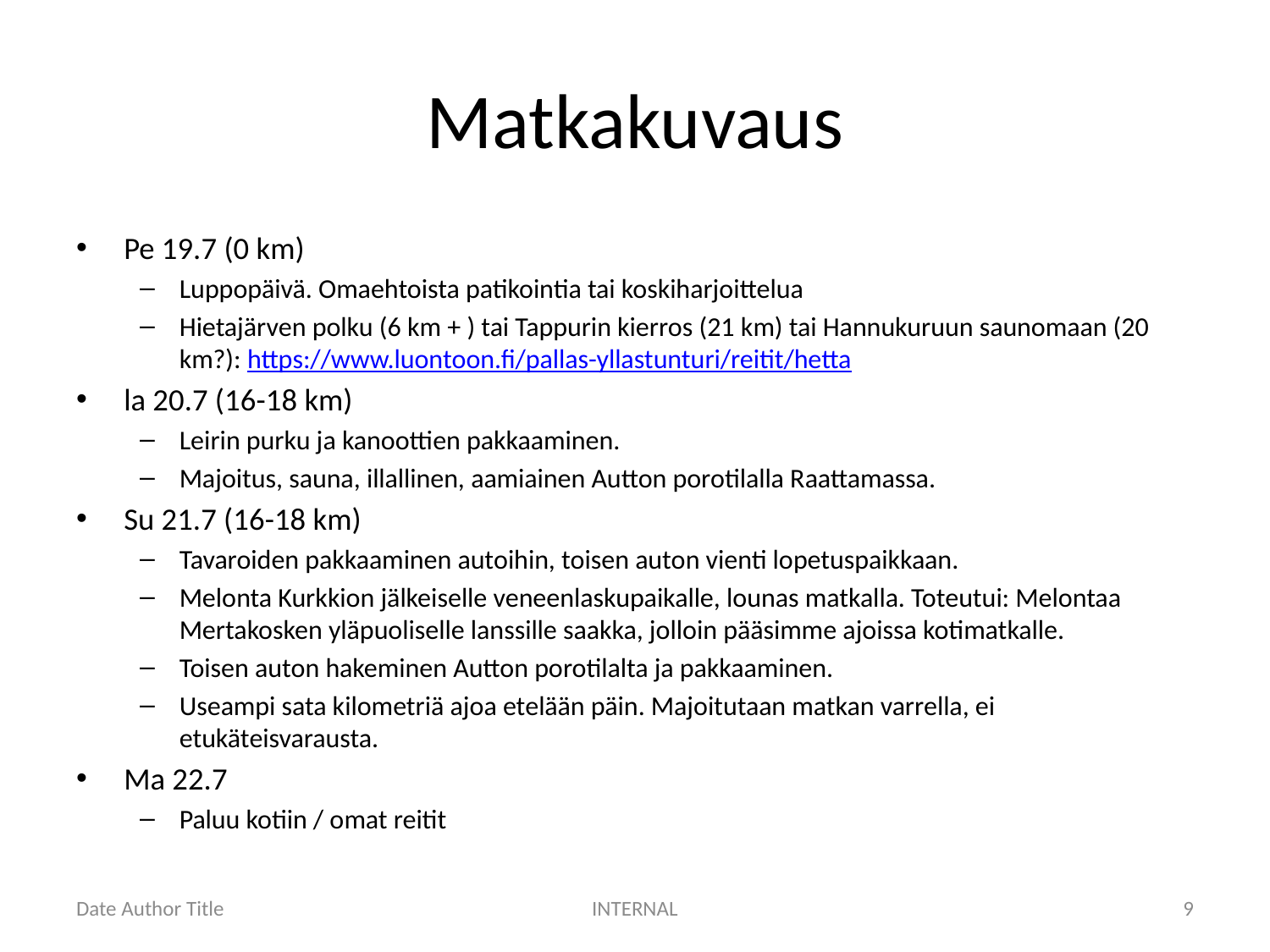

# Matkakuvaus
Pe 19.7 (0 km)
Luppopäivä. Omaehtoista patikointia tai koskiharjoittelua
Hietajärven polku (6 km + ) tai Tappurin kierros (21 km) tai Hannukuruun saunomaan (20 km?): https://www.luontoon.fi/pallas-yllastunturi/reitit/hetta
la 20.7 (16-18 km)
Leirin purku ja kanoottien pakkaaminen.
Majoitus, sauna, illallinen, aamiainen Autton porotilalla Raattamassa.
Su 21.7 (16-18 km)
Tavaroiden pakkaaminen autoihin, toisen auton vienti lopetuspaikkaan.
Melonta Kurkkion jälkeiselle veneenlaskupaikalle, lounas matkalla. Toteutui: Melontaa Mertakosken yläpuoliselle lanssille saakka, jolloin pääsimme ajoissa kotimatkalle.
Toisen auton hakeminen Autton porotilalta ja pakkaaminen.
Useampi sata kilometriä ajoa etelään päin. Majoitutaan matkan varrella, ei etukäteisvarausta.
Ma 22.7
Paluu kotiin / omat reitit
Date Author Title
INTERNAL
9